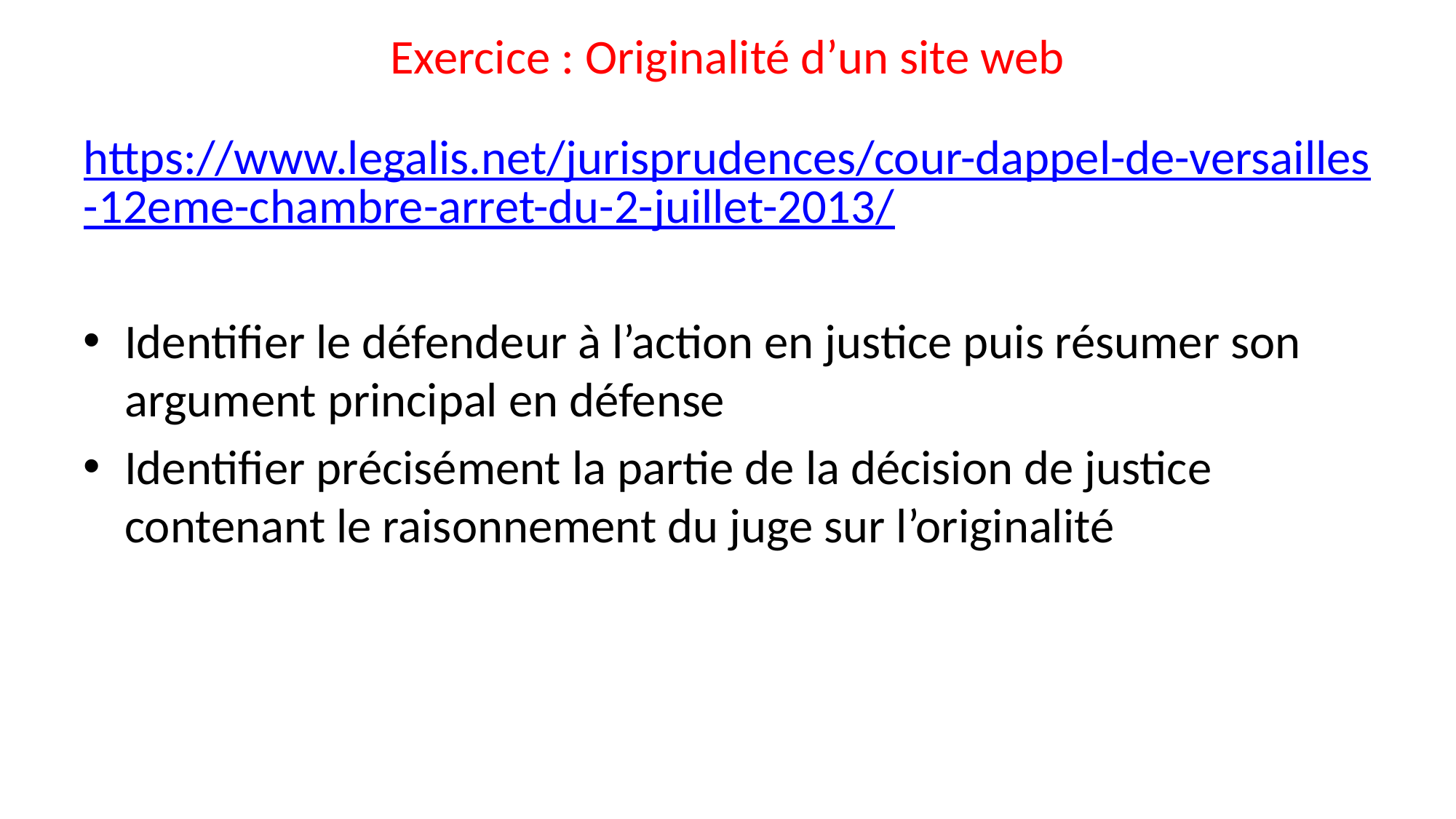

# Exercice : Originalité d’un site web
https://www.legalis.net/jurisprudences/cour-dappel-de-versailles-12eme-chambre-arret-du-2-juillet-2013/

Identifier le défendeur à l’action en justice puis résumer son argument principal en défense
Identifier précisément la partie de la décision de justice contenant le raisonnement du juge sur l’originalité